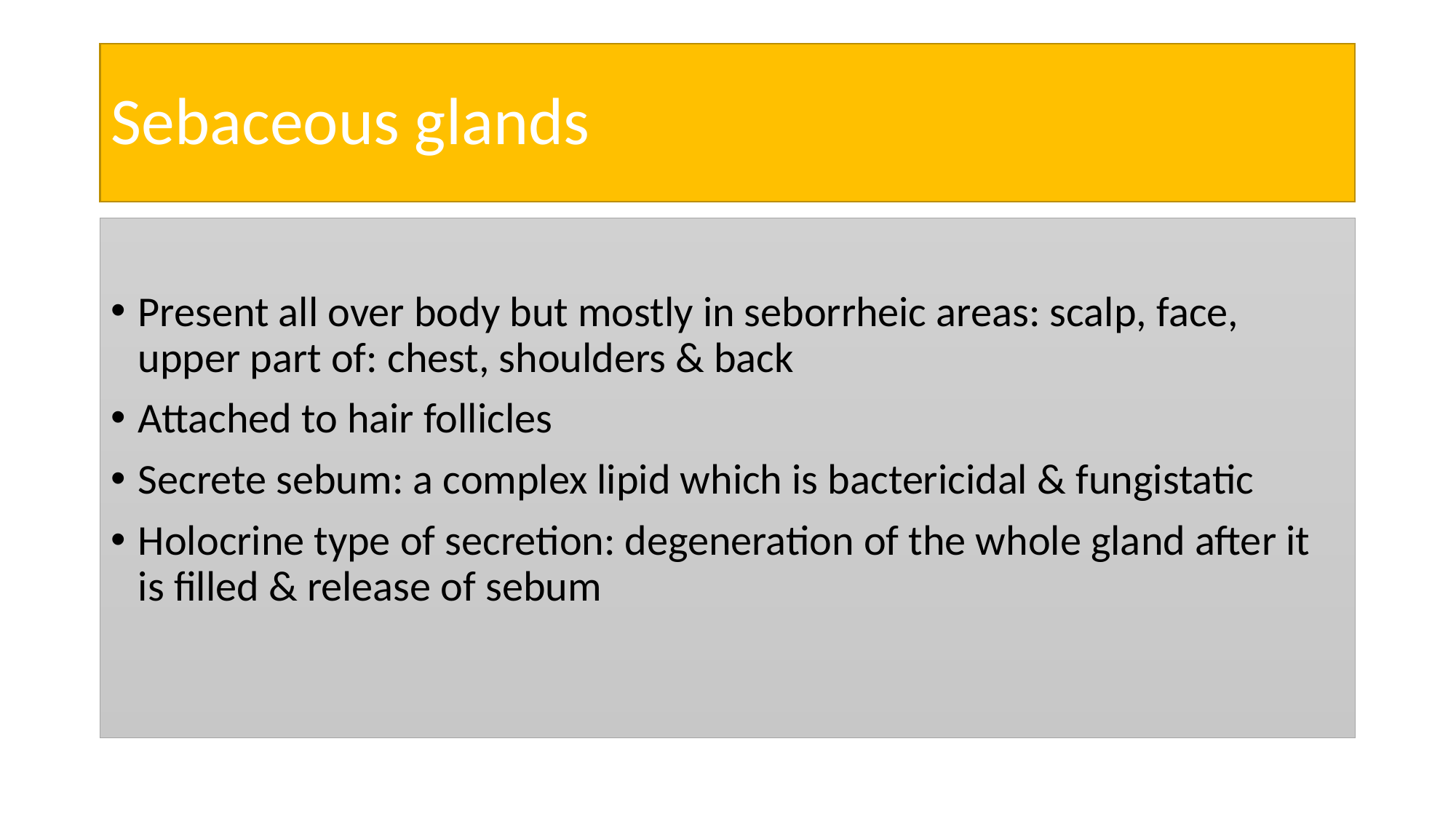

# Sebaceous glands

Present all over body but mostly in seborrheic areas: scalp, face, upper part of: chest, shoulders & back
Attached to hair follicles
Secrete sebum: a complex lipid which is bactericidal & fungistatic
Holocrine type of secretion: degeneration of the whole gland after it is filled & release of sebum